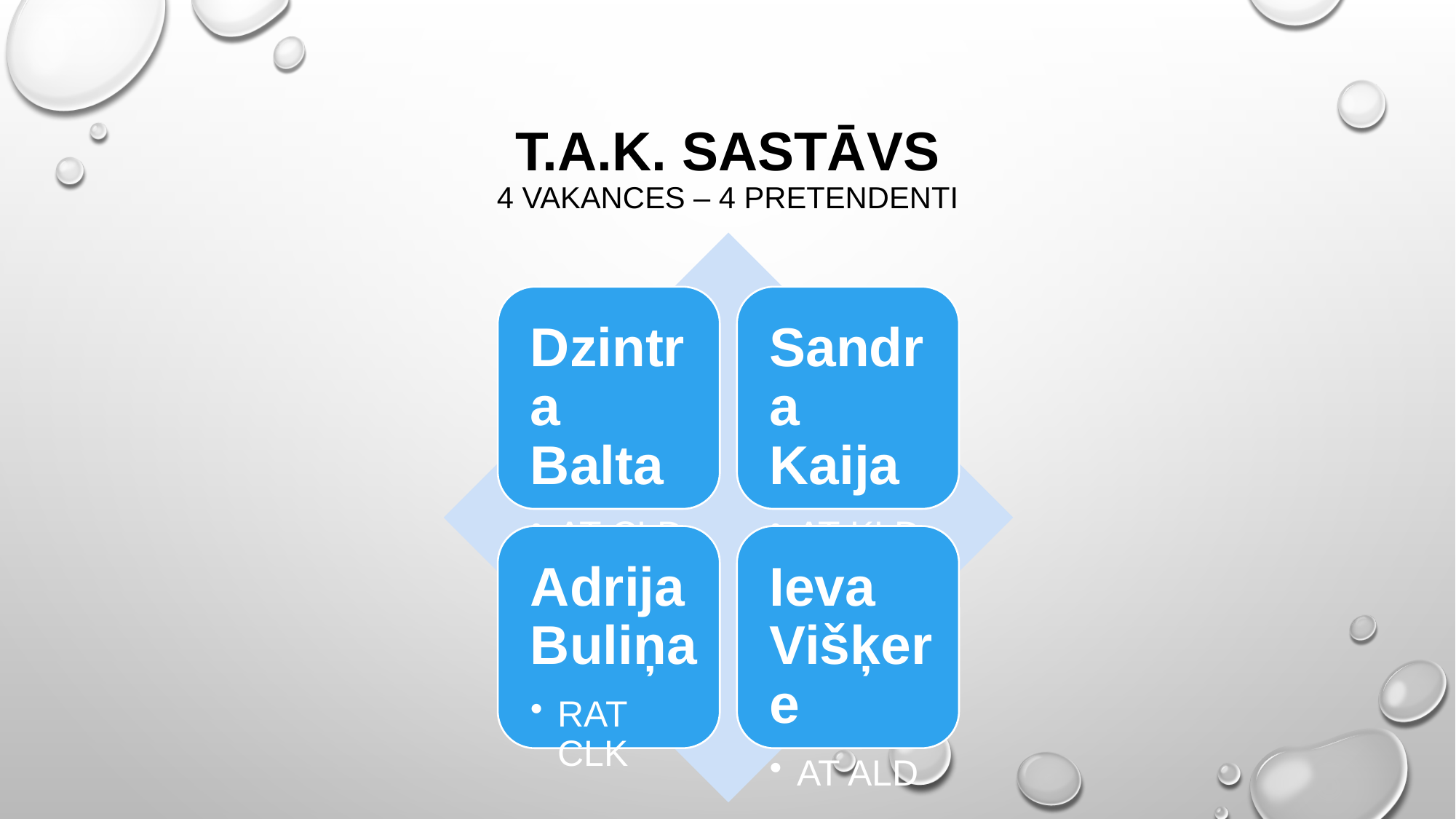

# T.A.K. sastāvs 4 vakances – 4 pretendenti
Dzintra Balta
AT CLD
Sandra Kaija
AT KLD
Adrija Buliņa
RAT CLK
Ieva Višķere
AT ALD